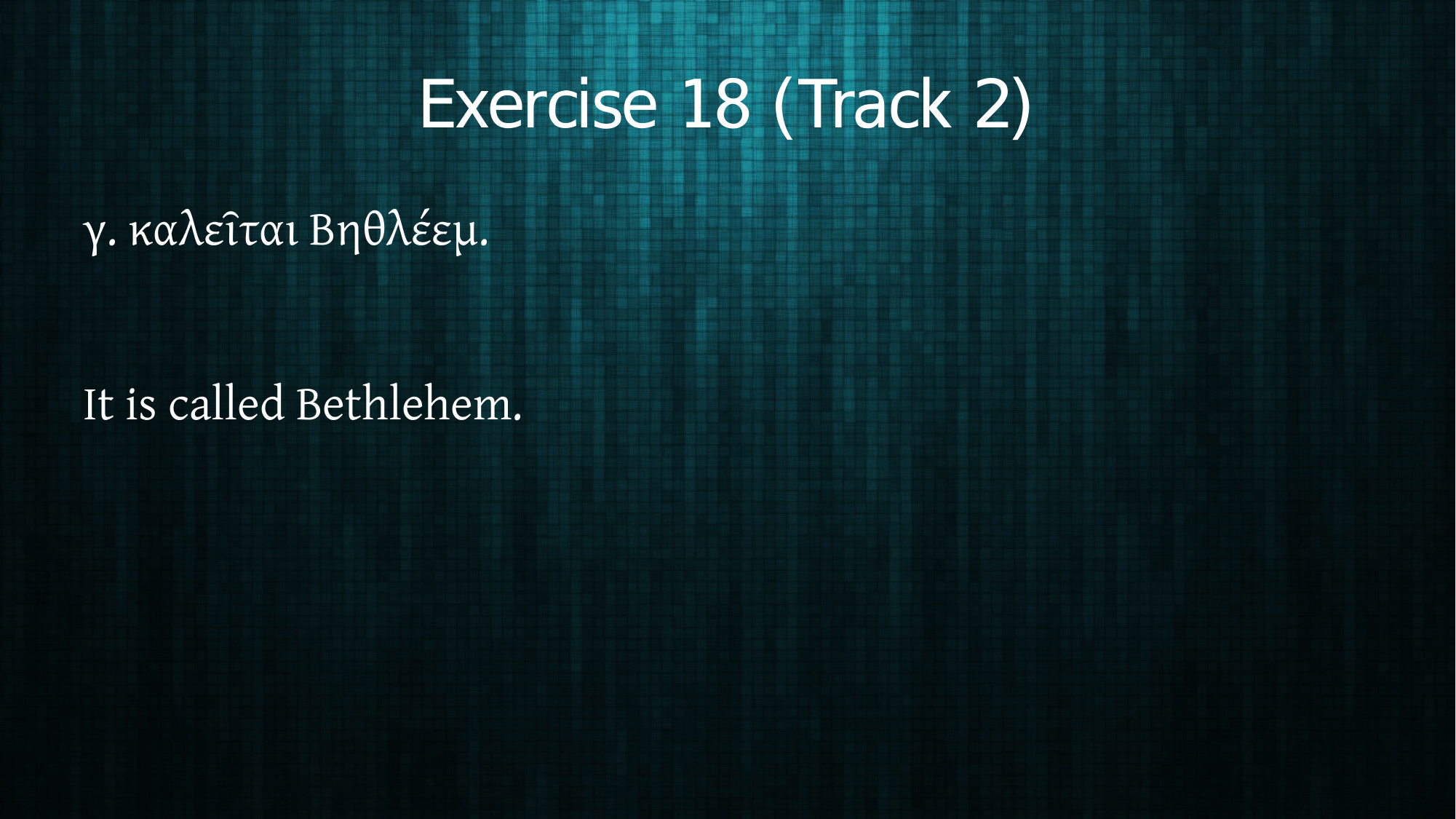

# Exercise 18 (Track 2)
γ. καλεῖται Βηθλέεμ.

It is called Bethlehem.